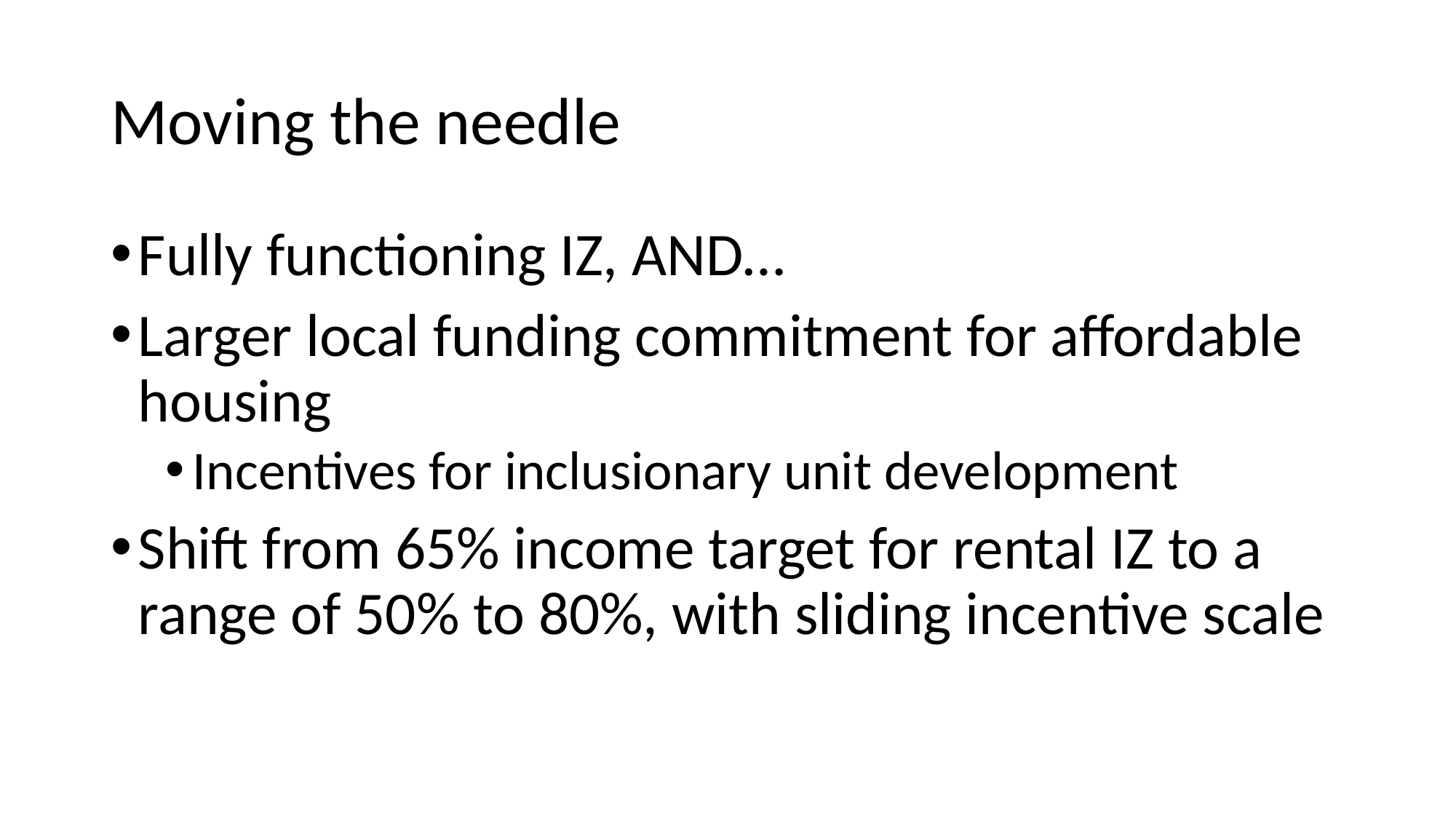

# Moving the needle
Fully functioning IZ, AND…
Larger local funding commitment for affordable housing
Incentives for inclusionary unit development
Shift from 65% income target for rental IZ to a range of 50% to 80%, with sliding incentive scale